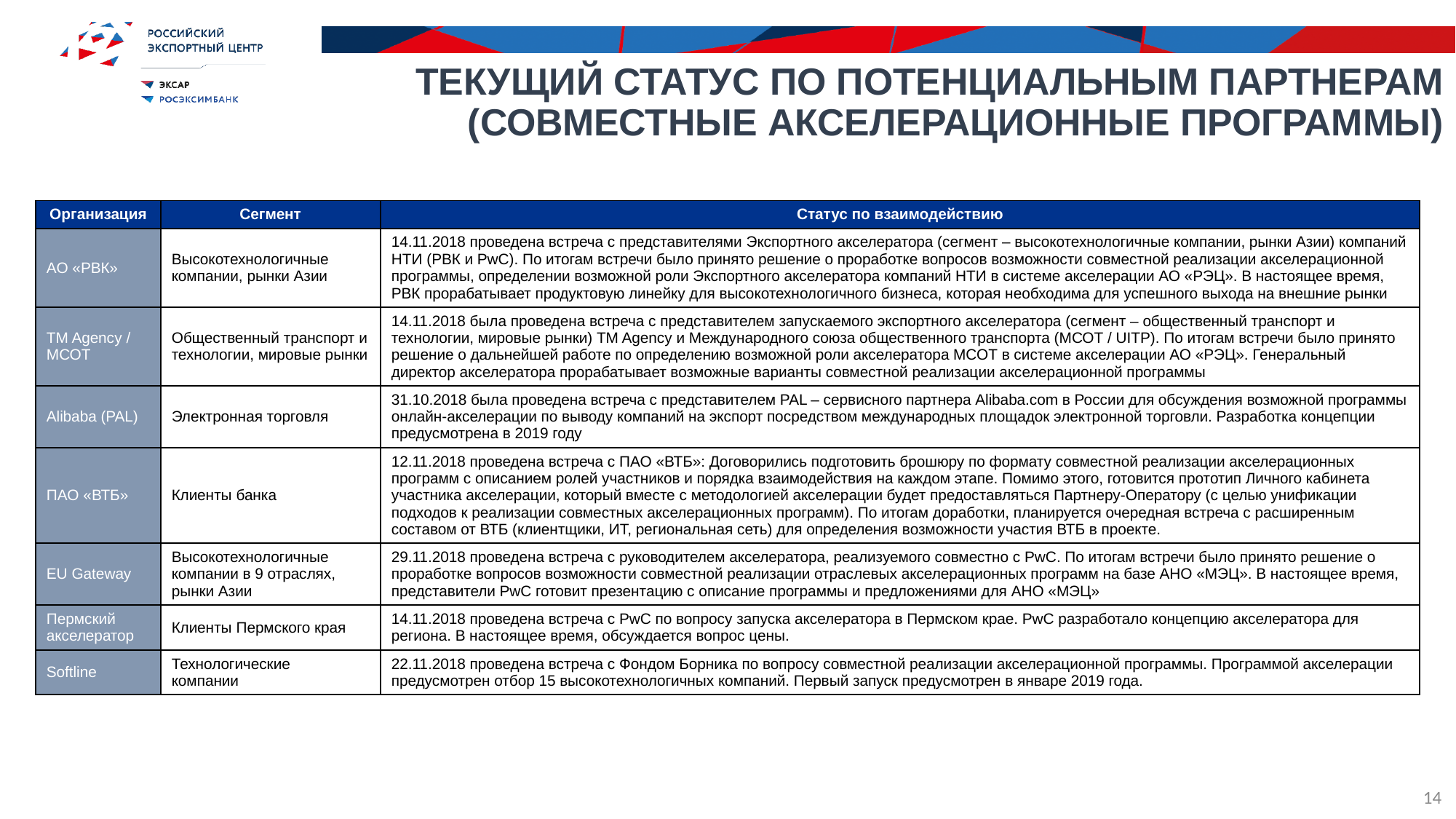

Текущий Статус по потенциальным партнерам
(совместные акселерационные программы)
4
| Организация | Сегмент | Статус по взаимодействию |
| --- | --- | --- |
| АО «РВК» | Высокотехнологичные компании, рынки Азии | 14.11.2018 проведена встреча с представителями Экспортного акселератора (сегмент – высокотехнологичные компании, рынки Азии) компаний НТИ (РВК и PwC). По итогам встречи было принято решение о проработке вопросов возможности совместной реализации акселерационной программы, определении возможной роли Экспортного акселератора компаний НТИ в системе акселерации АО «РЭЦ». В настоящее время, РВК прорабатывает продуктовую линейку для высокотехнологичного бизнеса, которая необходима для успешного выхода на внешние рынки |
| TM Agency / МСОТ | Общественный транспорт и технологии, мировые рынки | 14.11.2018 была проведена встреча с представителем запускаемого экспортного акселератора (сегмент – общественный транспорт и технологии, мировые рынки) TM Agency и Международного союза общественного транспорта (МСОТ / UITP). По итогам встречи было принято решение о дальнейшей работе по определению возможной роли акселератора МСОТ в системе акселерации АО «РЭЦ». Генеральный директор акселератора прорабатывает возможные варианты совместной реализации акселерационной программы |
| Alibaba (PAL) | Электронная торговля | 31.10.2018 была проведена встреча с представителем PAL – сервисного партнера Alibaba.com в России для обсуждения возможной программы онлайн-акселерации по выводу компаний на экспорт посредством международных площадок электронной торговли. Разработка концепции предусмотрена в 2019 году |
| ПАО «ВТБ» | Клиенты банка | 12.11.2018 проведена встреча с ПАО «ВТБ»: Договорились подготовить брошюру по формату совместной реализации акселерационных программ с описанием ролей участников и порядка взаимодействия на каждом этапе. Помимо этого, готовится прототип Личного кабинета участника акселерации, который вместе с методологией акселерации будет предоставляться Партнеру-Оператору (с целью унификации подходов к реализации совместных акселерационных программ). По итогам доработки, планируется очередная встреча с расширенным составом от ВТБ (клиентщики, ИТ, региональная сеть) для определения возможности участия ВТБ в проекте. |
| EU Gateway | Высокотехнологичные компании в 9 отраслях, рынки Азии | 29.11.2018 проведена встреча с руководителем акселератора, реализуемого совместно с PwC. По итогам встречи было принято решение о проработке вопросов возможности совместной реализации отраслевых акселерационных программ на базе АНО «МЭЦ». В настоящее время, представители PwC готовит презентацию с описание программы и предложениями для АНО «МЭЦ» |
| Пермский акселератор | Клиенты Пермского края | 14.11.2018 проведена встреча с PwC по вопросу запуска акселератора в Пермском крае. PwC разработало концепцию акселератора для региона. В настоящее время, обсуждается вопрос цены. |
| Softline | Технологические компании | 22.11.2018 проведена встреча с Фондом Борника по вопросу совместной реализации акселерационной программы. Программой акселерации предусмотрен отбор 15 высокотехнологичных компаний. Первый запуск предусмотрен в январе 2019 года. |
14